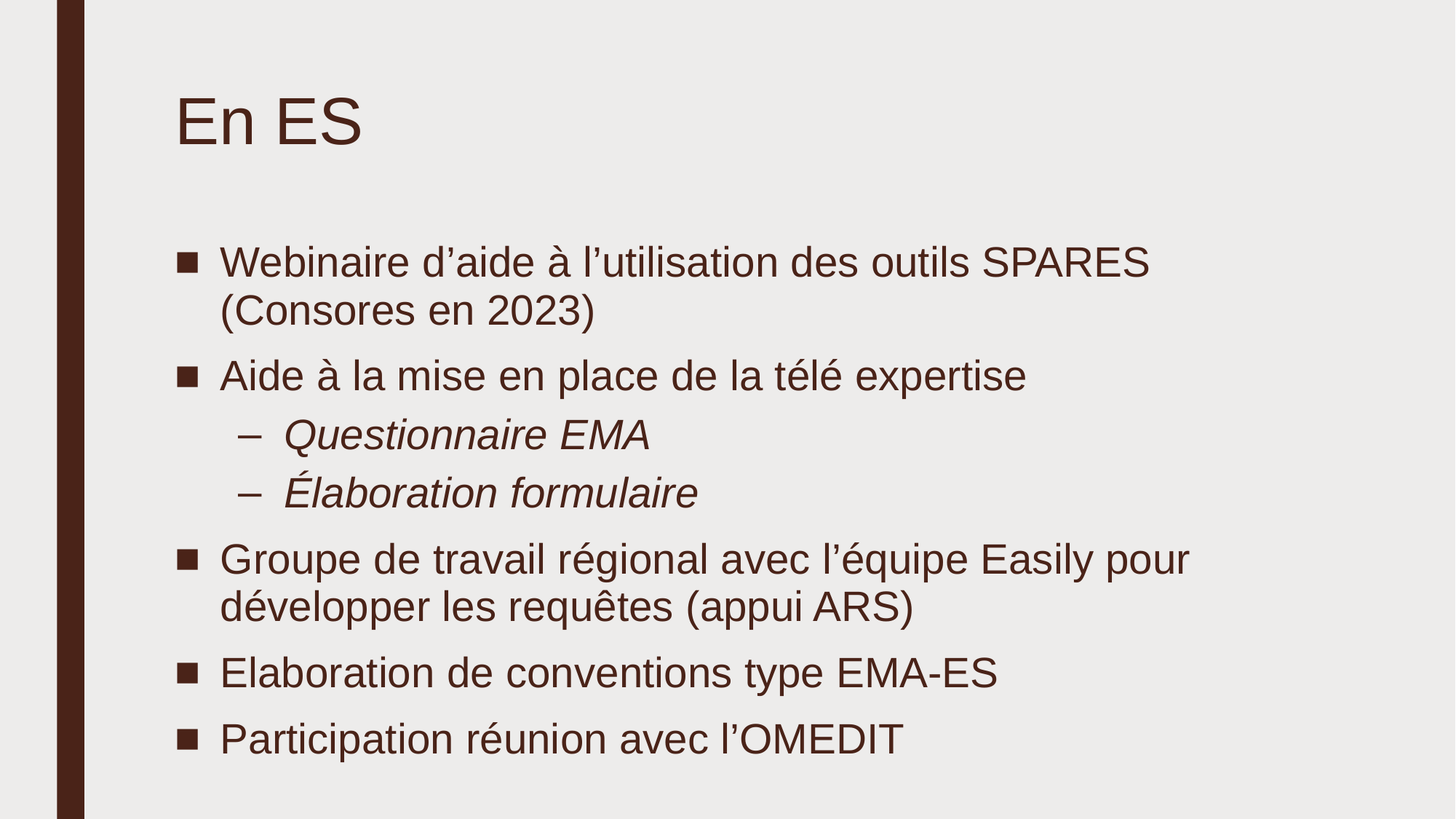

# En ES
Webinaire d’aide à l’utilisation des outils SPARES (Consores en 2023)
Aide à la mise en place de la télé expertise
Questionnaire EMA
Élaboration formulaire
Groupe de travail régional avec l’équipe Easily pour développer les requêtes (appui ARS)
Elaboration de conventions type EMA-ES
Participation réunion avec l’OMEDIT